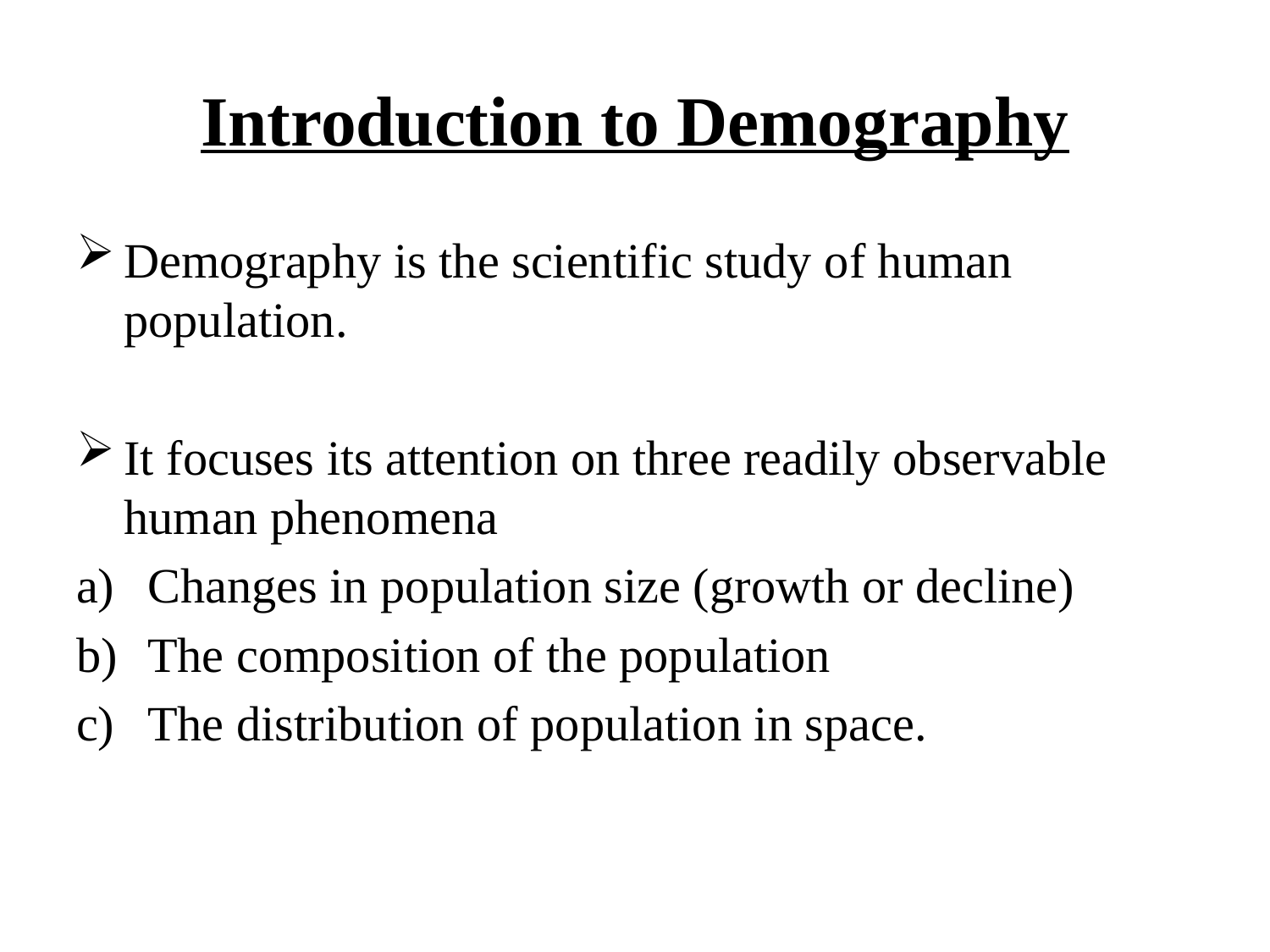

# Introduction to Demography
Demography is the scientific study of human population.

It focuses its attention on three readily observable human phenomena
Changes in population size (growth or decline)
The composition of the population
The distribution of population in space.